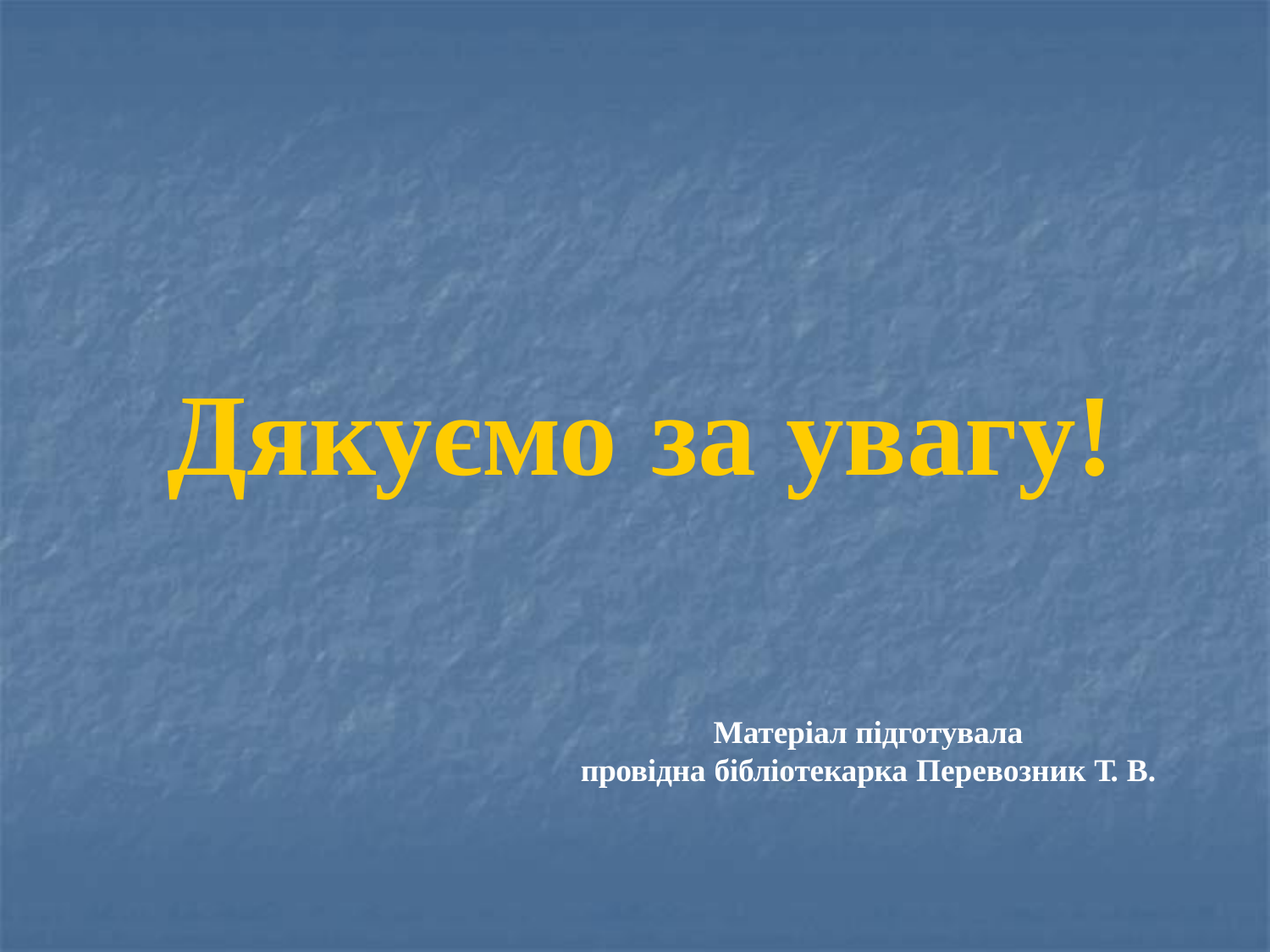

# Дякуємо	за увагу!
Матеріал підготувала
провідна бібліотекарка Перевозник Т. В.